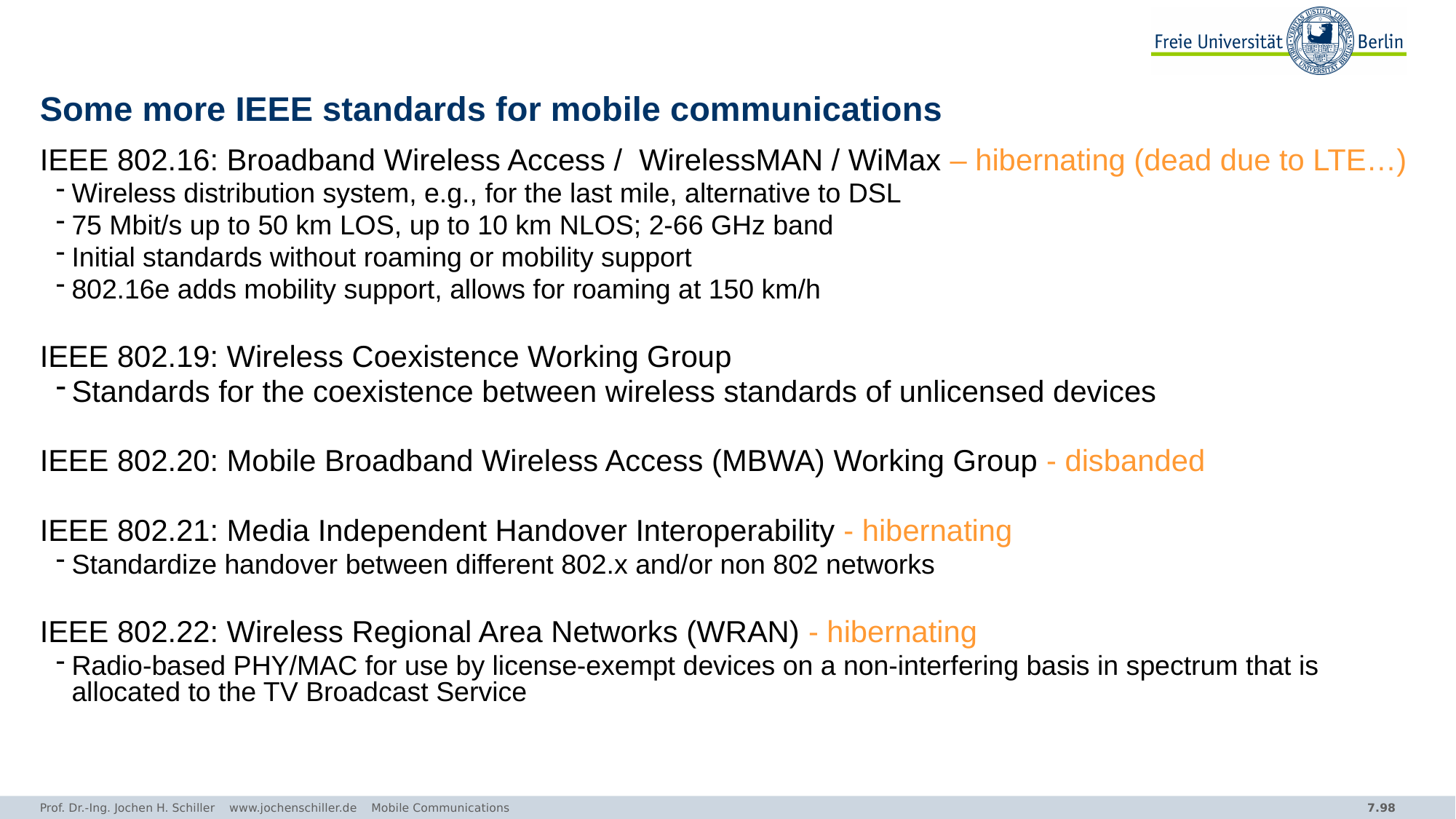

# Some more IEEE standards for mobile communications
IEEE 802.16: Broadband Wireless Access /  WirelessMAN / WiMax – hibernating (dead due to LTE…)
Wireless distribution system, e.g., for the last mile, alternative to DSL
75 Mbit/s up to 50 km LOS, up to 10 km NLOS; 2-66 GHz band
Initial standards without roaming or mobility support
802.16e adds mobility support, allows for roaming at 150 km/h

IEEE 802.19: Wireless Coexistence Working Group
Standards for the coexistence between wireless standards of unlicensed devices

IEEE 802.20: Mobile Broadband Wireless Access (MBWA) Working Group - disbanded

IEEE 802.21: Media Independent Handover Interoperability - hibernating
Standardize handover between different 802.x and/or non 802 networks

IEEE 802.22: Wireless Regional Area Networks (WRAN) - hibernating
Radio-based PHY/MAC for use by license-exempt devices on a non-interfering basis in spectrum that is allocated to the TV Broadcast Service
Prof. Dr.-Ing. Jochen H. Schiller    www.jochenschiller.de    Mobile Communications